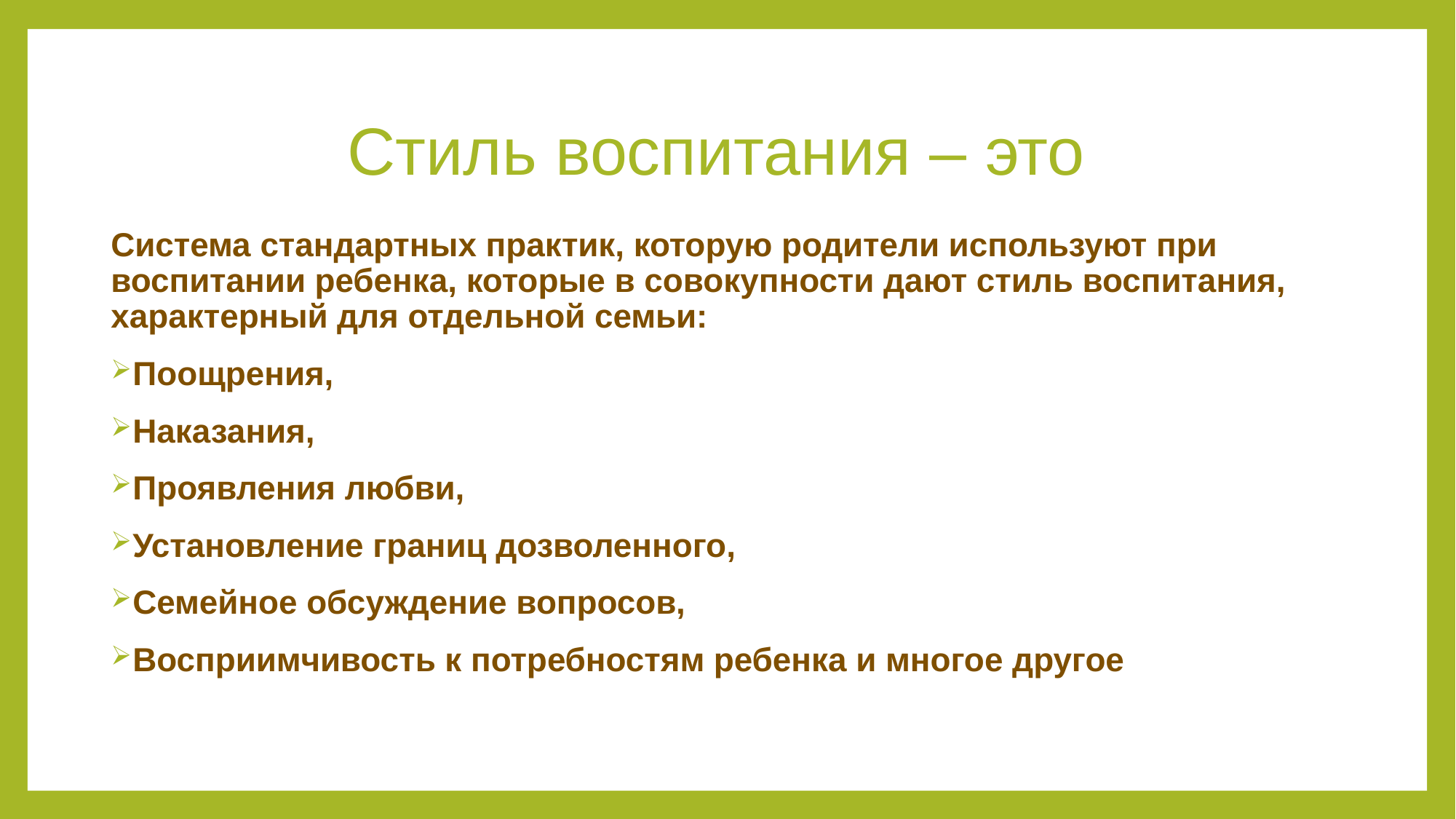

# Стиль воспитания – это
Система стандартных практик, которую родители используют при воспитании ребенка, которые в совокупности дают стиль воспитания, характерный для отдельной семьи:
Поощрения,
Наказания,
Проявления любви,
Установление границ дозволенного,
Семейное обсуждение вопросов,
Восприимчивость к потребностям ребенка и многое другое